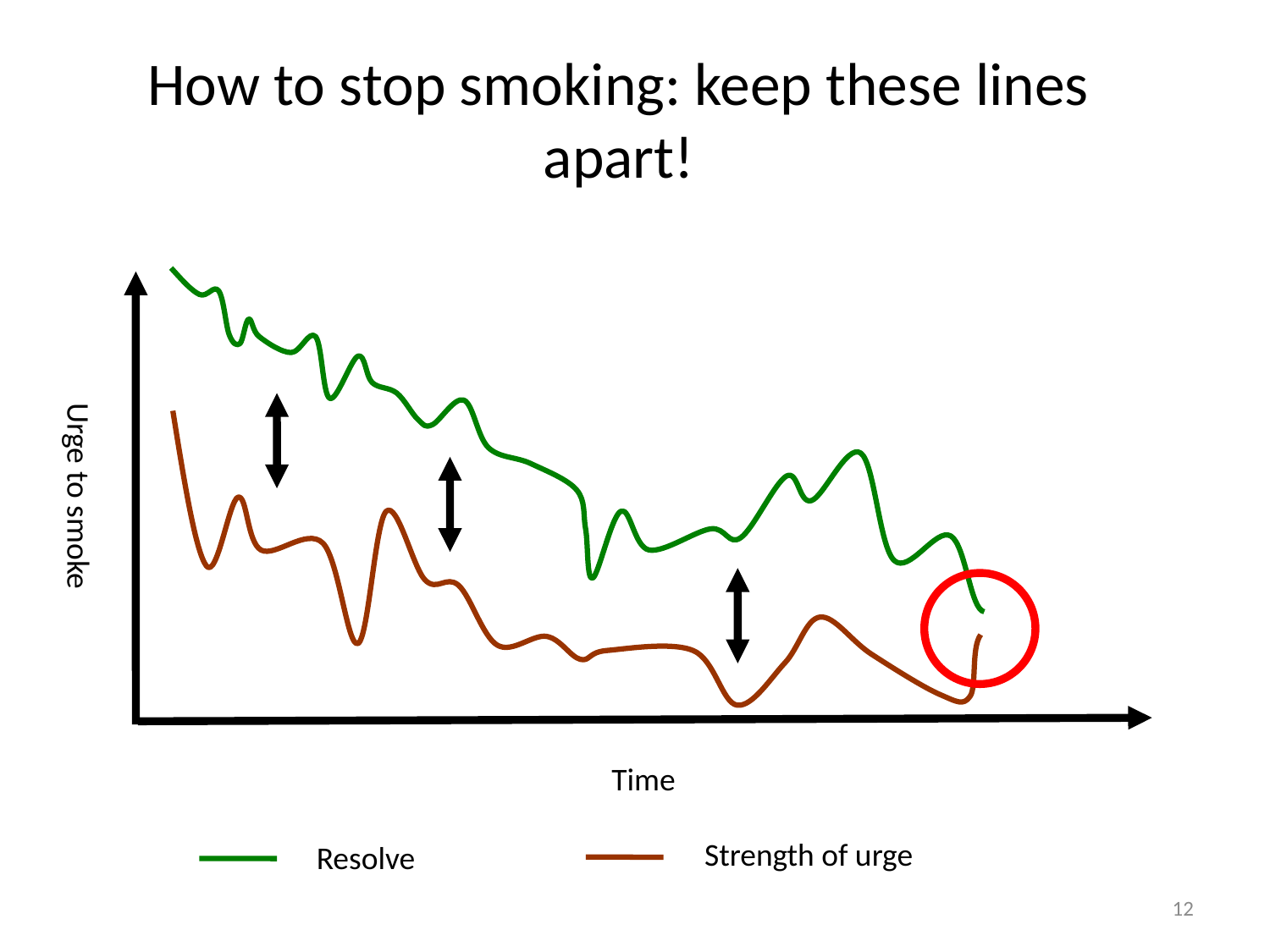

# How to stop smoking: keep these lines apart!

Urge to smoke

Time
Strength of urge
Resolve

12